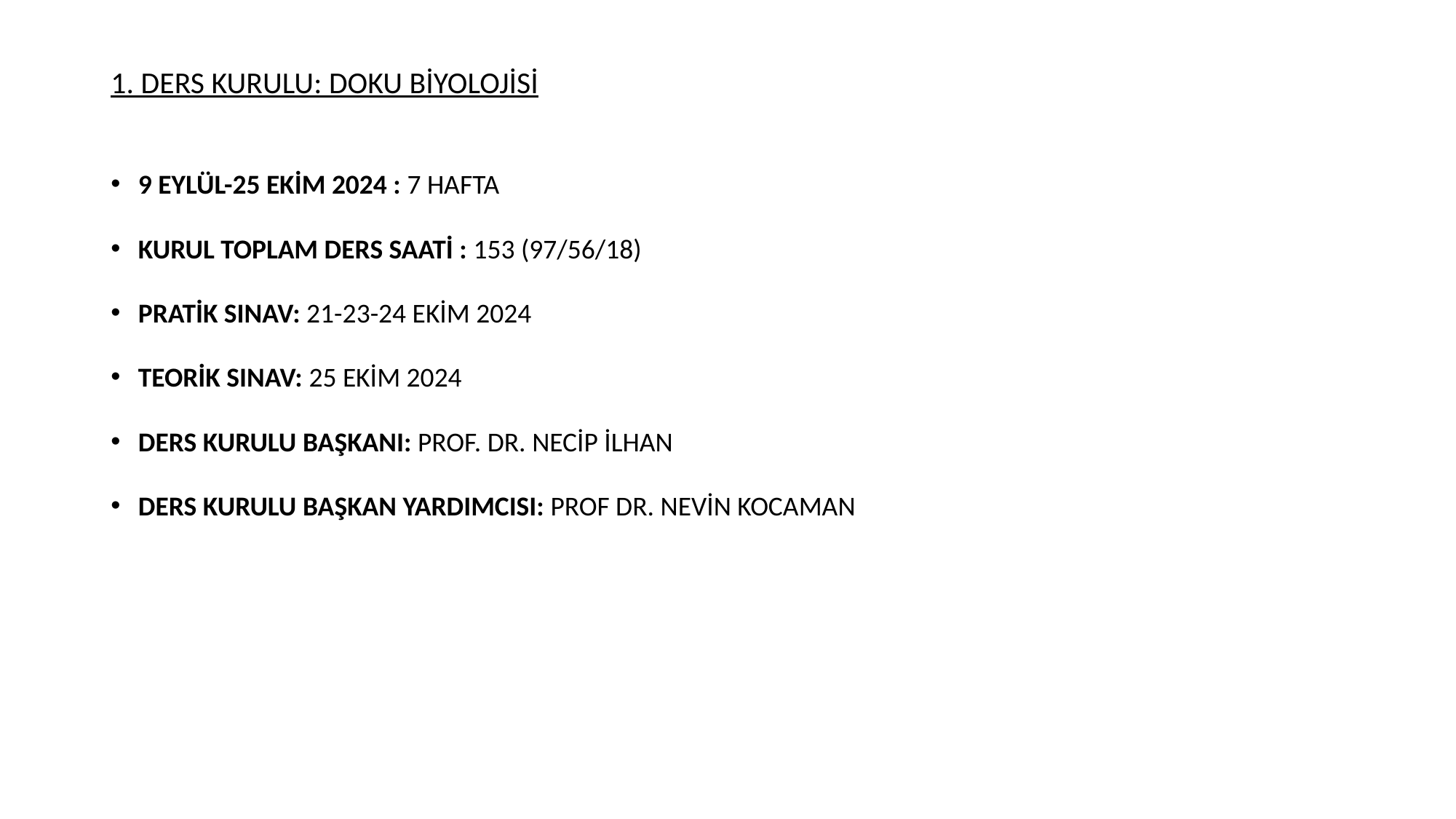

# 1. DERS KURULU: DOKU BİYOLOJİSİ
9 EYLÜL-25 EKİM 2024 : 7 HAFTA
KURUL TOPLAM DERS SAATİ : 153 (97/56/18)
PRATİK SINAV: 21-23-24 EKİM 2024
TEORİK SINAV: 25 EKİM 2024
DERS KURULU BAŞKANI: PROF. DR. NECİP İLHAN
DERS KURULU BAŞKAN YARDIMCISI: PROF DR. NEVİN KOCAMAN